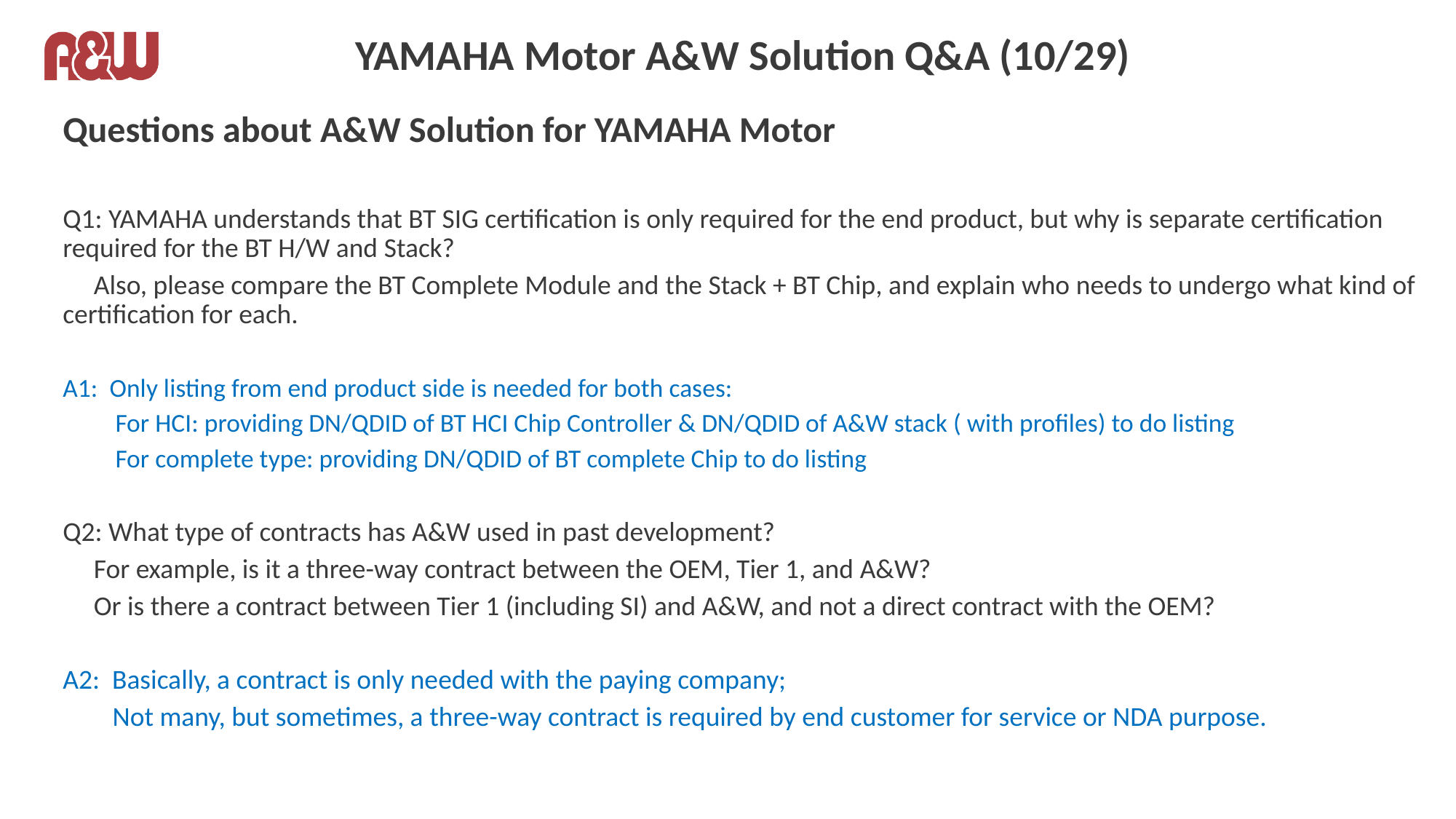

# YAMAHA Motor A&W Solution Q&A (10/29)
Questions about A&W Solution for YAMAHA Motor

Q1: YAMAHA understands that BT SIG certification is only required for the end product, but why is separate certification required for the BT H/W and Stack?
     Also, please compare the BT Complete Module and the Stack + BT Chip, and explain who needs to undergo what kind of certification for each.

A1:  Only listing from end product side is needed for both cases:
         For HCI: providing DN/QDID of BT HCI Chip Controller & DN/QDID of A&W stack ( with profiles) to do listing
         For complete type: providing DN/QDID of BT complete Chip to do listing

Q2: What type of contracts has A&W used in past development?
     For example, is it a three-way contract between the OEM, Tier 1, and A&W?
     Or is there a contract between Tier 1 (including SI) and A&W, and not a direct contract with the OEM?

A2:  Basically, a contract is only needed with the paying company;
        Not many, but sometimes, a three-way contract is required by end customer for service or NDA purpose.